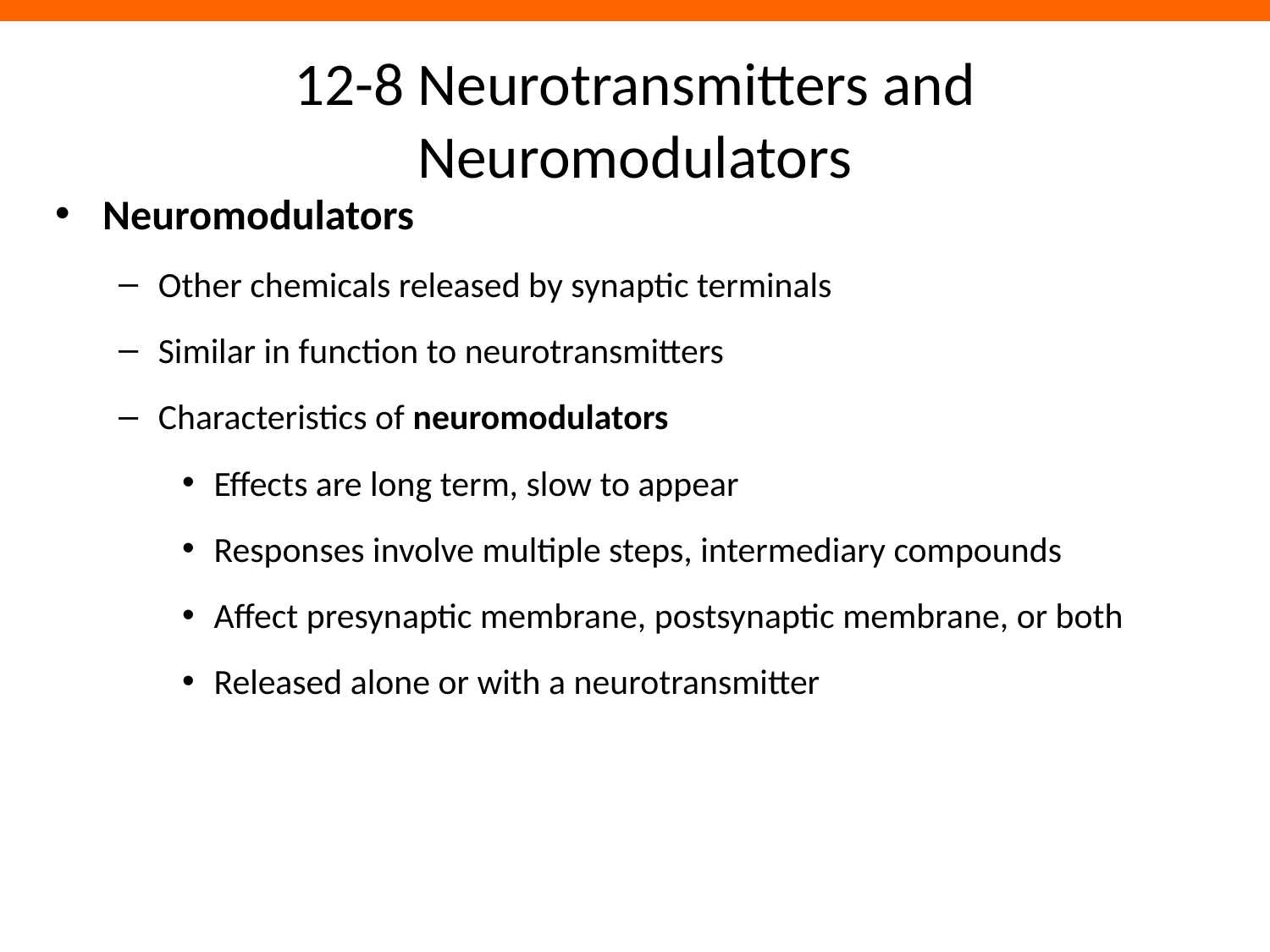

# 12-8 Neurotransmitters and Neuromodulators
Neuromodulators
Other chemicals released by synaptic terminals
Similar in function to neurotransmitters
Characteristics of neuromodulators
Effects are long term, slow to appear
Responses involve multiple steps, intermediary compounds
Affect presynaptic membrane, postsynaptic membrane, or both
Released alone or with a neurotransmitter